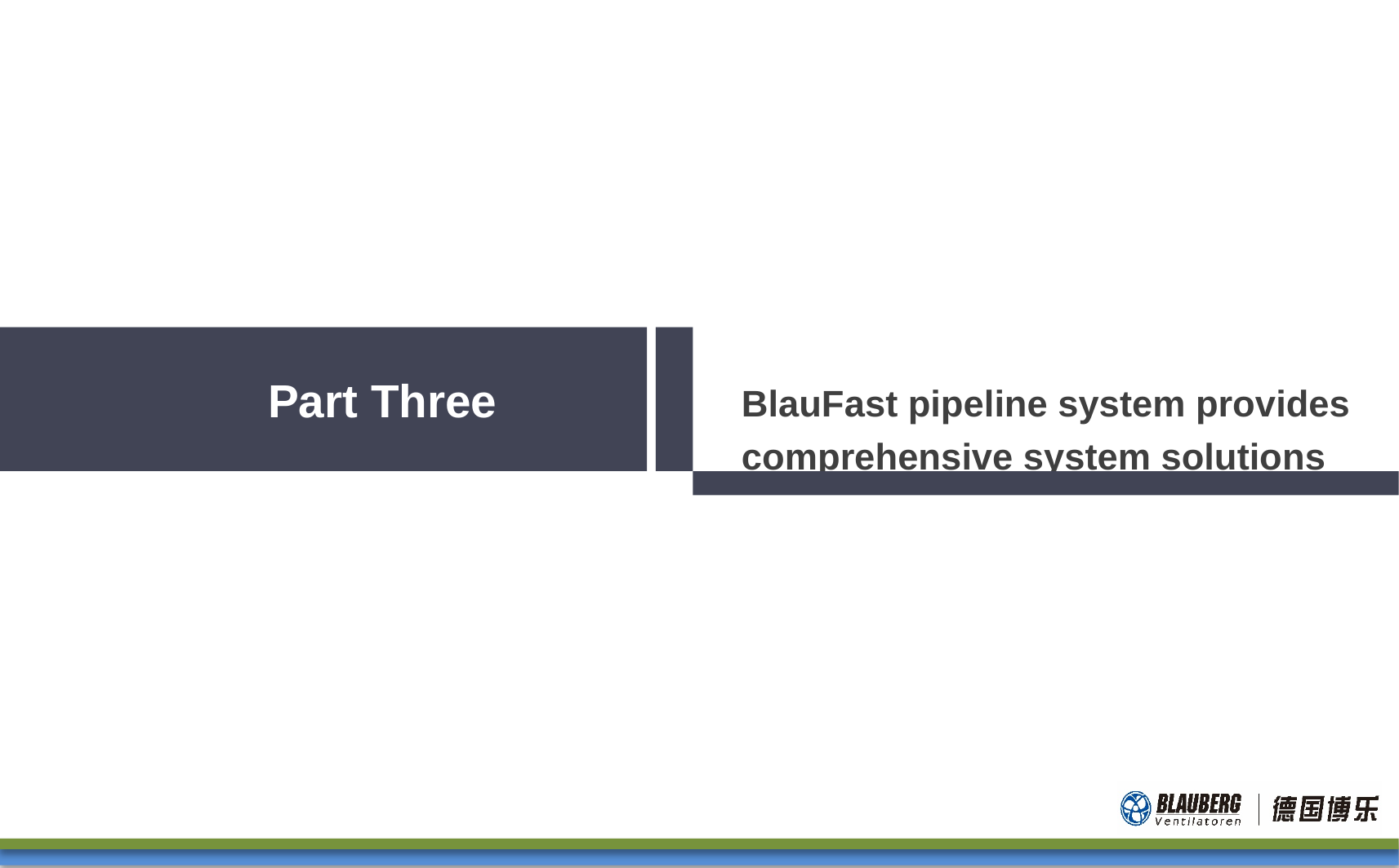

Part Three
BlauFast pipeline system provides
comprehensive system solutions